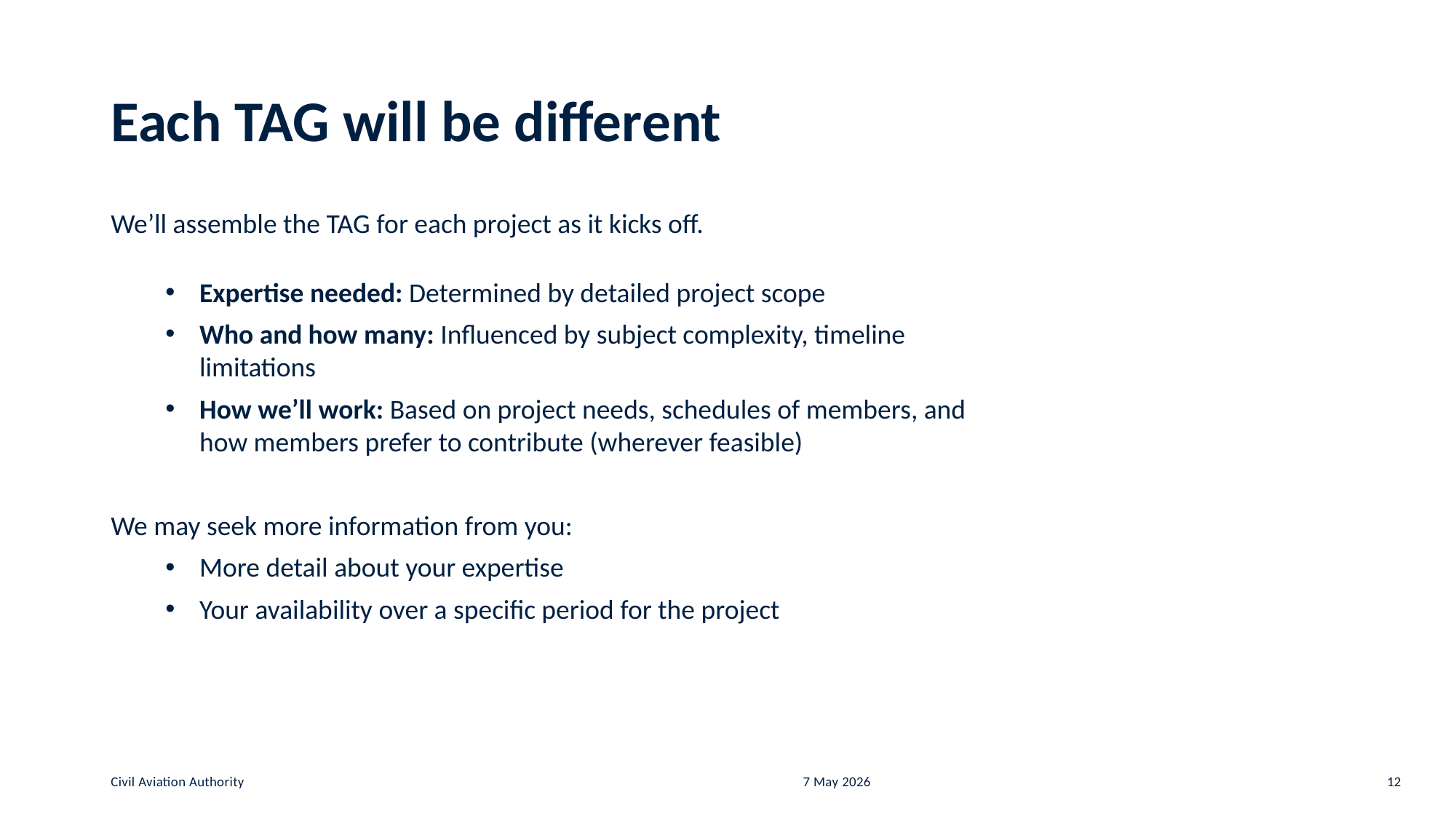

# Each TAG will be different
We’ll assemble the TAG for each project as it kicks off.

Expertise needed: Determined by detailed project scope
Who and how many: Influenced by subject complexity, timeline limitations
How we’ll work: Based on project needs, schedules of members, and how members prefer to contribute (wherever feasible)

We may seek more information from you:
More detail about your expertise
Your availability over a specific period for the project
Civil Aviation Authority
7 May 2026
12